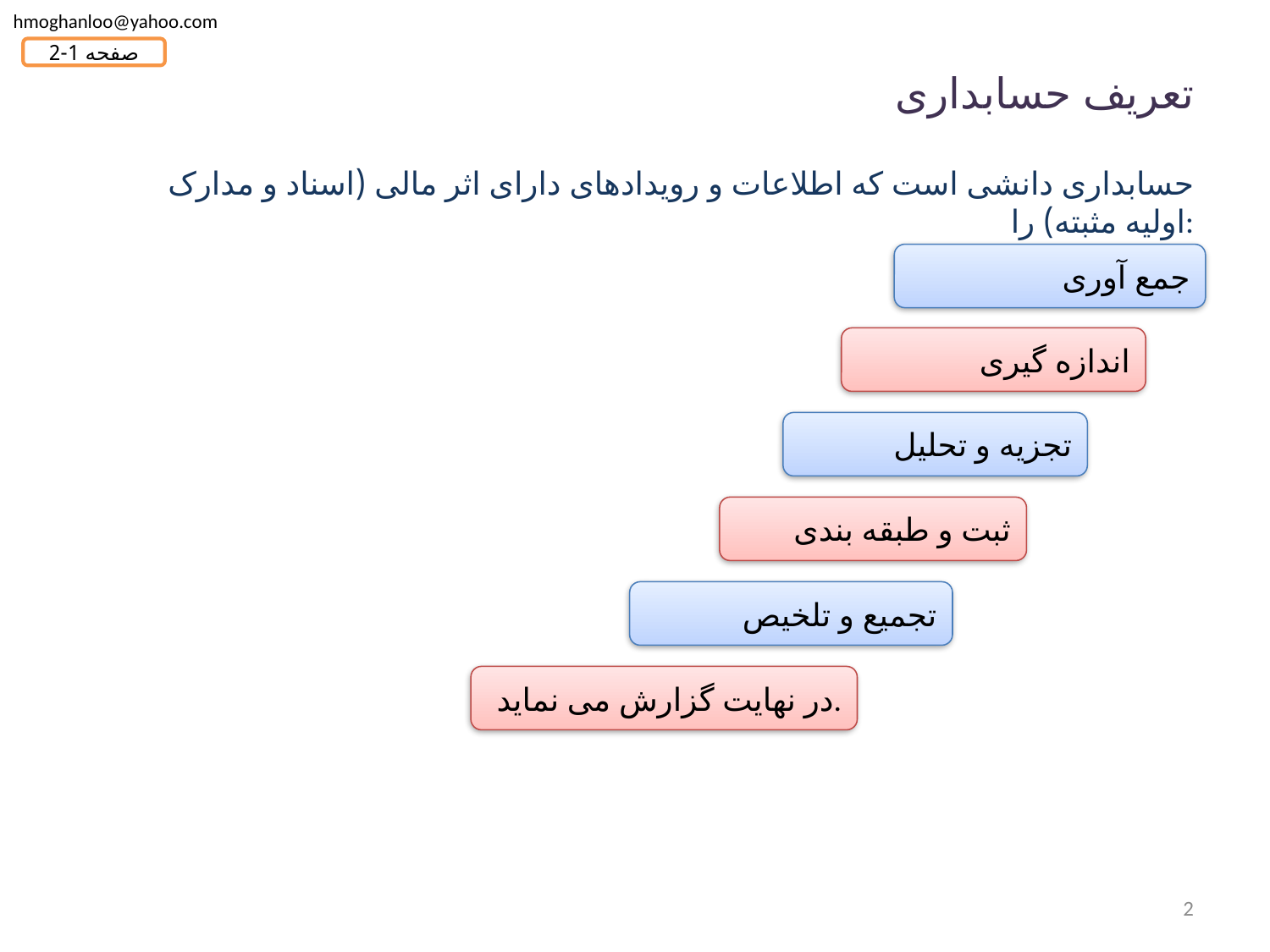

hmoghanloo@yahoo.com
صفحه 1-2
تعریف حسابداری
حسابداری دانشی است که اطلاعات و رویدادهای دارای اثر مالی (اسناد و مدارک اولیه مثبته) را:
جمع آوری
اندازه گیری
تجزیه و تحلیل
ثبت و طبقه بندی
تجمیع و تلخیص
در نهایت گزارش می نماید.
2